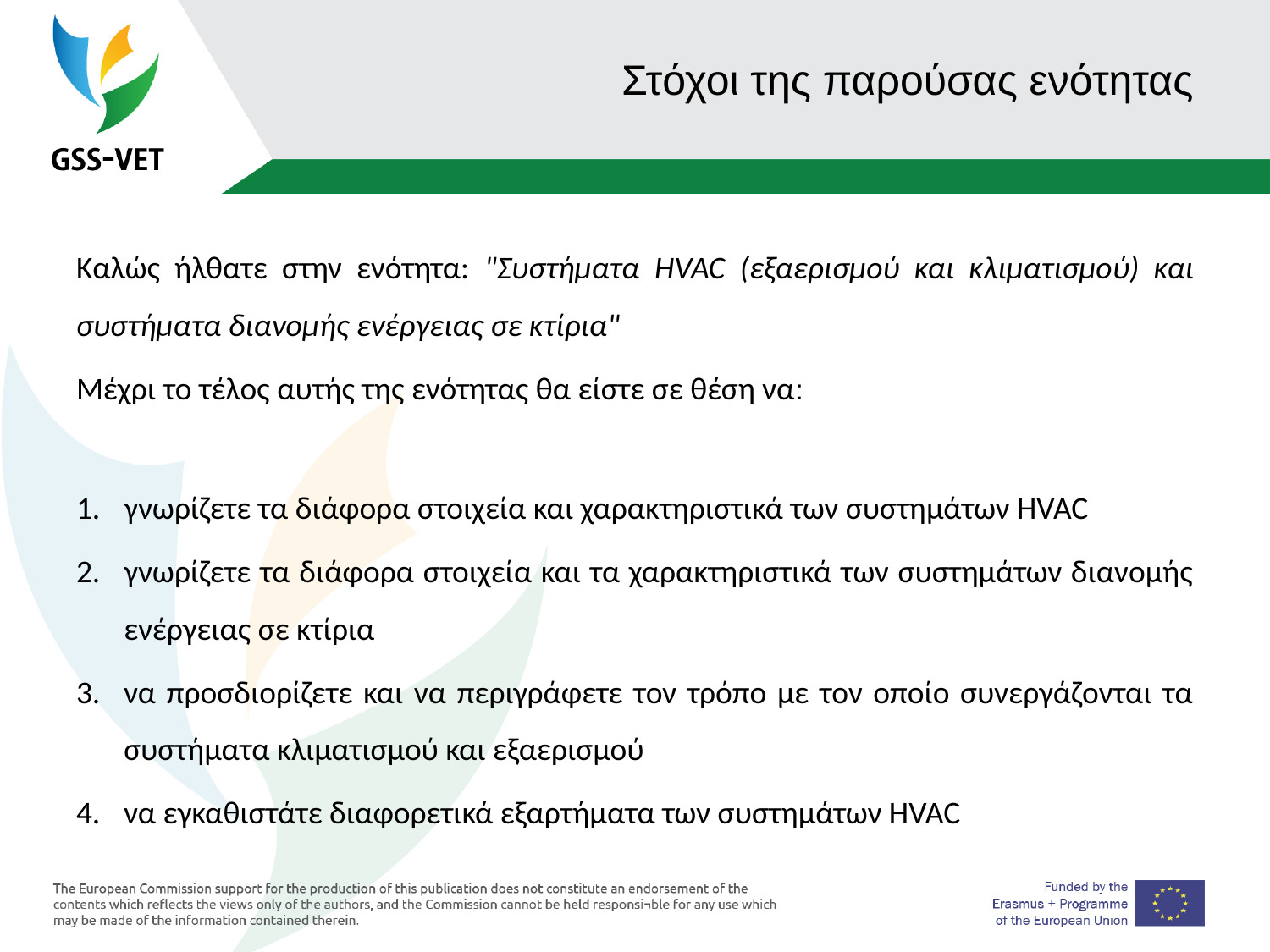

# Στόχοι της παρούσας ενότητας
Καλώς ήλθατε στην ενότητα: "Συστήματα HVAC (εξαερισμού και κλιματισμού) και συστήματα διανομής ενέργειας σε κτίρια"
Μέχρι το τέλος αυτής της ενότητας θα είστε σε θέση να:

γνωρίζετε τα διάφορα στοιχεία και χαρακτηριστικά των συστημάτων HVAC
γνωρίζετε τα διάφορα στοιχεία και τα χαρακτηριστικά των συστημάτων διανομής ενέργειας σε κτίρια
να προσδιορίζετε και να περιγράφετε τον τρόπο με τον οποίο συνεργάζονται τα συστήματα κλιματισμού και εξαερισμού
να εγκαθιστάτε διαφορετικά εξαρτήματα των συστημάτων HVAC